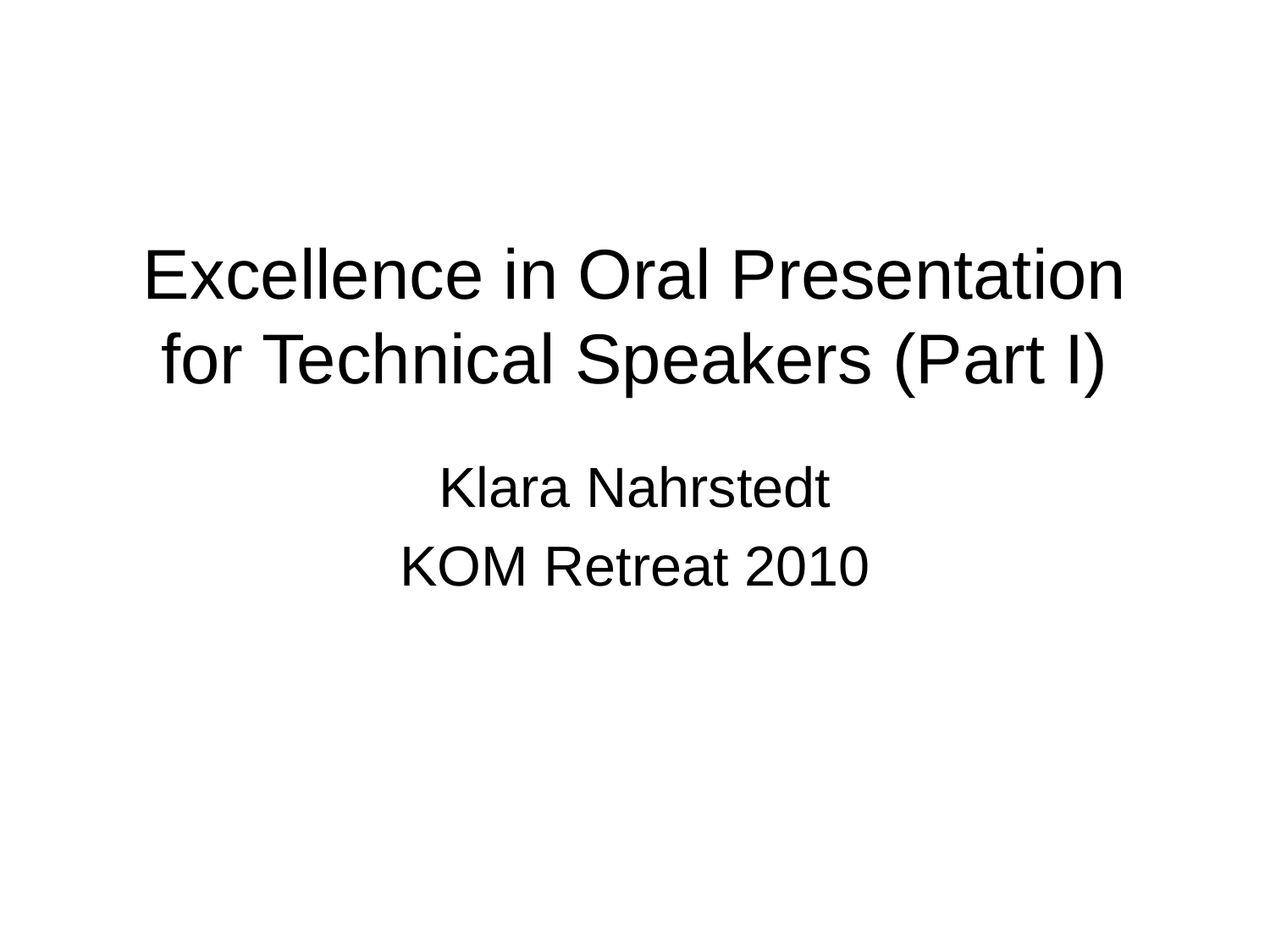

# Excellence in Oral Presentation for Technical Speakers (Part I)
Klara Nahrstedt
KOM Retreat 2010